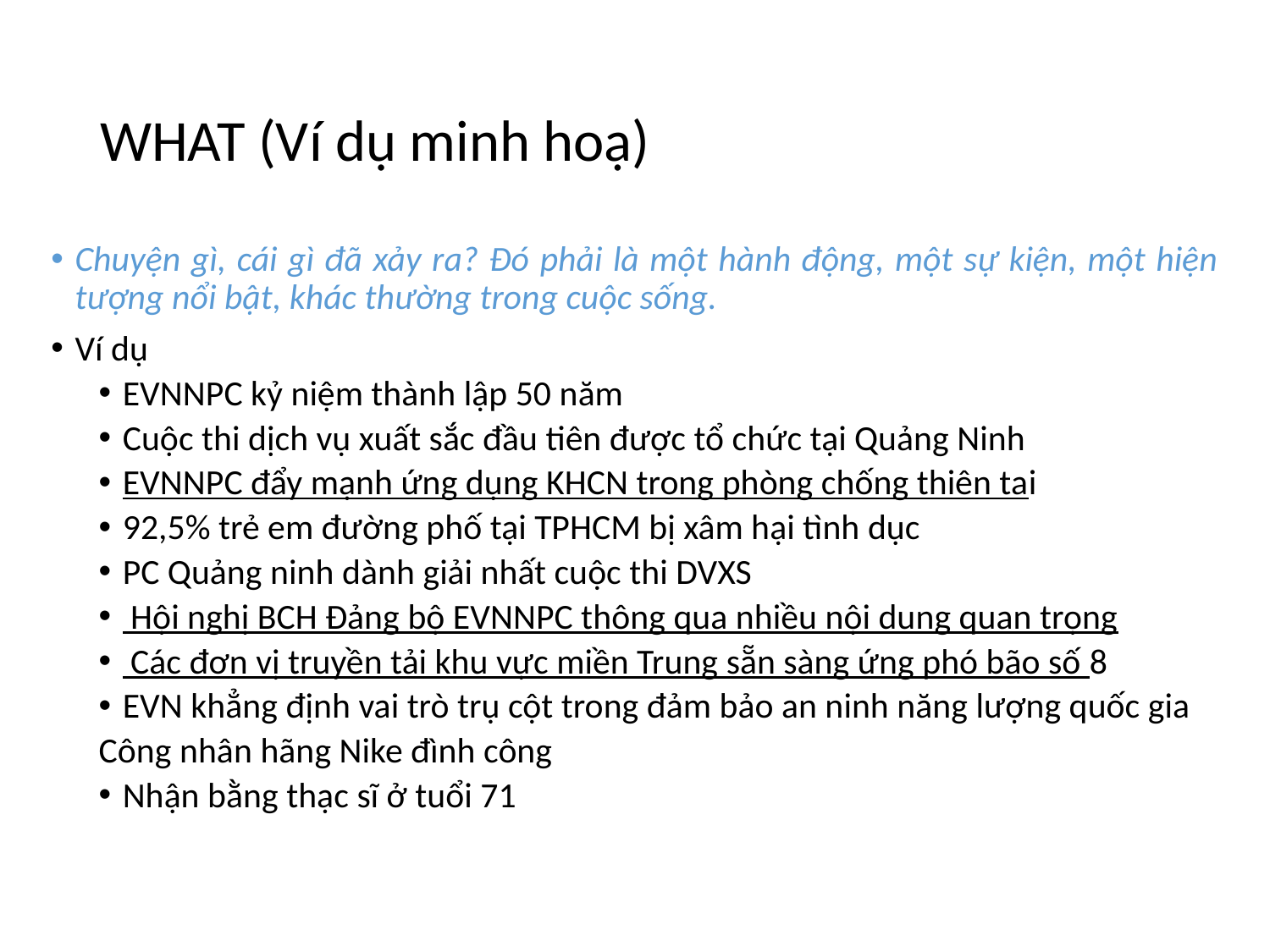

# WHAT (Ví dụ minh hoạ)
Chuyện gì, cái gì đã xảy ra? Đó phải là một hành động, một sự kiện, một hiện tượng nổi bật, khác thường trong cuộc sống.
Ví dụ
EVNNPC kỷ niệm thành lập 50 năm
Cuộc thi dịch vụ xuất sắc đầu tiên được tổ chức tại Quảng Ninh
EVNNPC đẩy mạnh ứng dụng KHCN trong phòng chống thiên tai
92,5% trẻ em đường phố tại TPHCM bị xâm hại tình dục
PC Quảng ninh dành giải nhất cuộc thi DVXS
 Hội nghị BCH Đảng bộ EVNNPC thông qua nhiều nội dung quan trọng
 Các đơn vị truyền tải khu vực miền Trung sẵn sàng ứng phó bão số 8
EVN khẳng định vai trò trụ cột trong đảm bảo an ninh năng lượng quốc gia
Công nhân hãng Nike đình công
Nhận bằng thạc sĩ ở tuổi 71